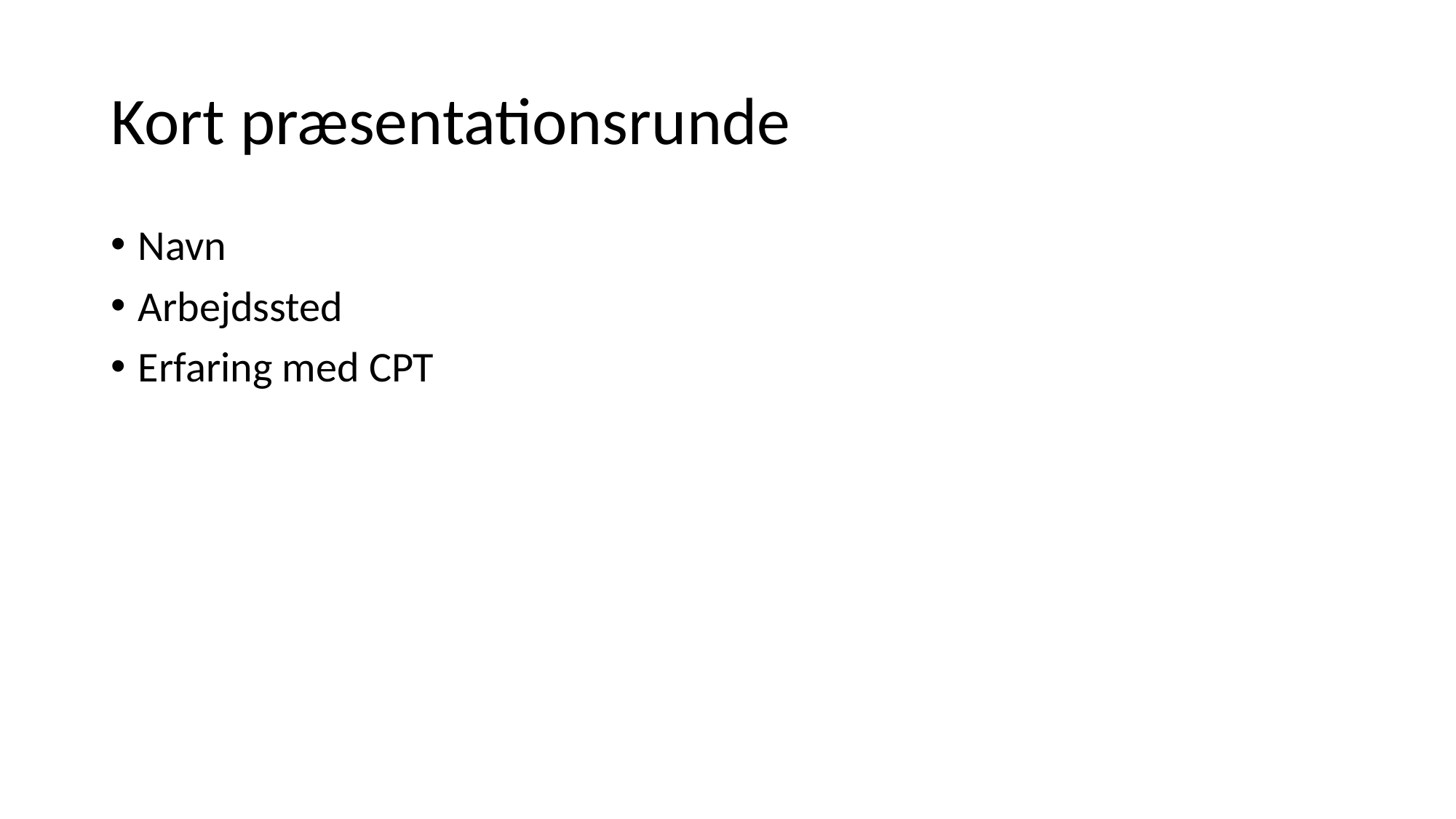

# Kort præsentationsrunde
Navn
Arbejdssted
Erfaring med CPT